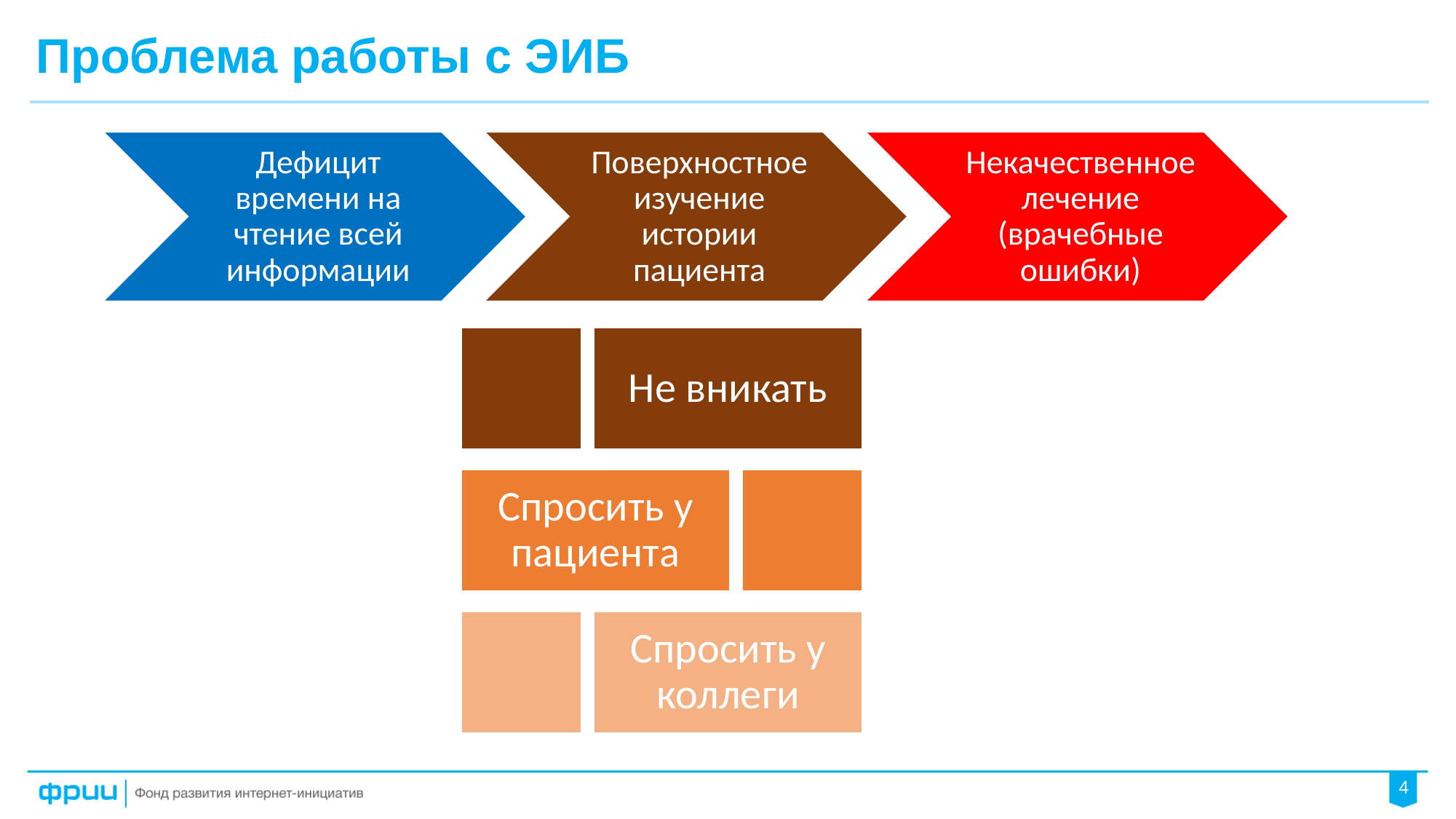

Дефицит времени на чтение всей информации
Поверхностное изучение истории пациента
Некачественное лечение (врачебные ошибки)
# Проблема работы с ЭИБ
Не вникать
Спросить у пациента
Спросить у коллеги
4